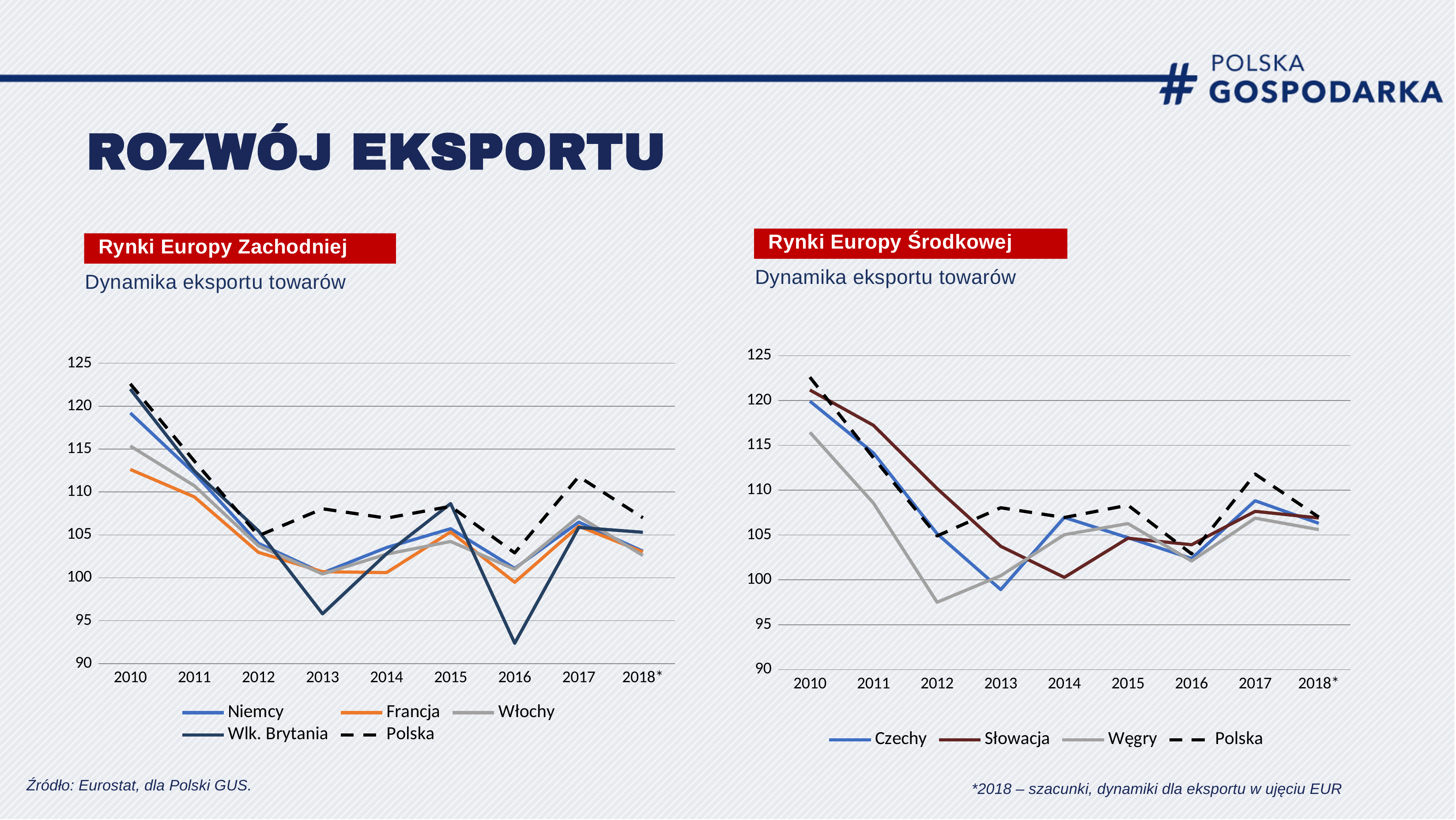

ROZWÓJ EKSPORTU
Rynki Europy Środkowej

Dynamika eksportu towarów
Rynki Europy Zachodniej

Dynamika eksportu towarów

### Chart

| Category |  |  |  |  |
|---|---|---|---|---|
| 2010 | 119.9243059540098 | 121.1662325915067 | 116.45007761964085 | 122.6 |
| 2011 | 114.14201591755993 | 117.22420295264695 | 108.55512531265748 | 113.6 |
| 2012 | 105.13742868600886 | 110.17750937871718 | 97.5000174239098 | 104.9 |
| 2013 | 98.91521024929366 | 103.74228696237118 | 100.46792571518435 | 108.04280891506181 |
| 2014 | 106.95973002851444 | 100.27409717641484 | 105.03299214648882 | 106.95484986515606 |
| 2015 | 104.70333106570007 | 104.64404095109754 | 106.27154144628459 | 108.32738144071192 |
| 2016 | 102.37848257103136 | 103.91657537298175 | 102.10300062595374 | 102.9 |
| 2017 | 108.82431730123253 | 107.64026235458392 | 106.8805180178774 | 111.79601705015449 |
| 2018* | 106.3 | 106.9 | 105.6 | 107.0 |

### Chart

| Category | Niemcy | Francja | Włochy | Wlk. Brytania |  |
|---|---|---|---|---|---|
| 2010 | 119.20409453356923 | 112.62680438531231 | 115.3629935638966 | 121.98094324510298 | 122.6 |
| 2011 | 112.17098242480998 | 109.42667755637086 | 110.7241351923514 | 112.45237559831669 | 113.6 |
| 2012 | 104.01053867010448 | 102.96231650764385 | 103.72099938631474 | 105.47494236587032 | 104.9 |
| 2013 | 100.55962905441731 | 100.70694423298482 | 100.44331474684611 | 95.79915074608999 | 108.04280891506181 |
| 2014 | 103.51998292216591 | 100.60224652168223 | 102.7515307458929 | 102.80047462892404 | 106.95484986515606 |
| 2015 | 105.71957555733876 | 105.3442579562761 | 104.22861623206978 | 108.64899368395113 | 108.32738144071192 |
| 2016 | 101.09571568383005 | 99.47218259629102 | 100.99221318814438 | 92.37899946413515 | 102.9 |
| 2017 | 106.48768767962633 | 106.01360043322752 | 107.15585858376453 | 105.87421010722977 | 111.79601705015449 |
| 2018* | 103.1 | 103.0 | 102.6 | 105.3 | 107.0 |
Źródło: Eurostat, dla Polski GUS.
*2018 – szacunki, dynamiki dla eksportu w ujęciu EUR